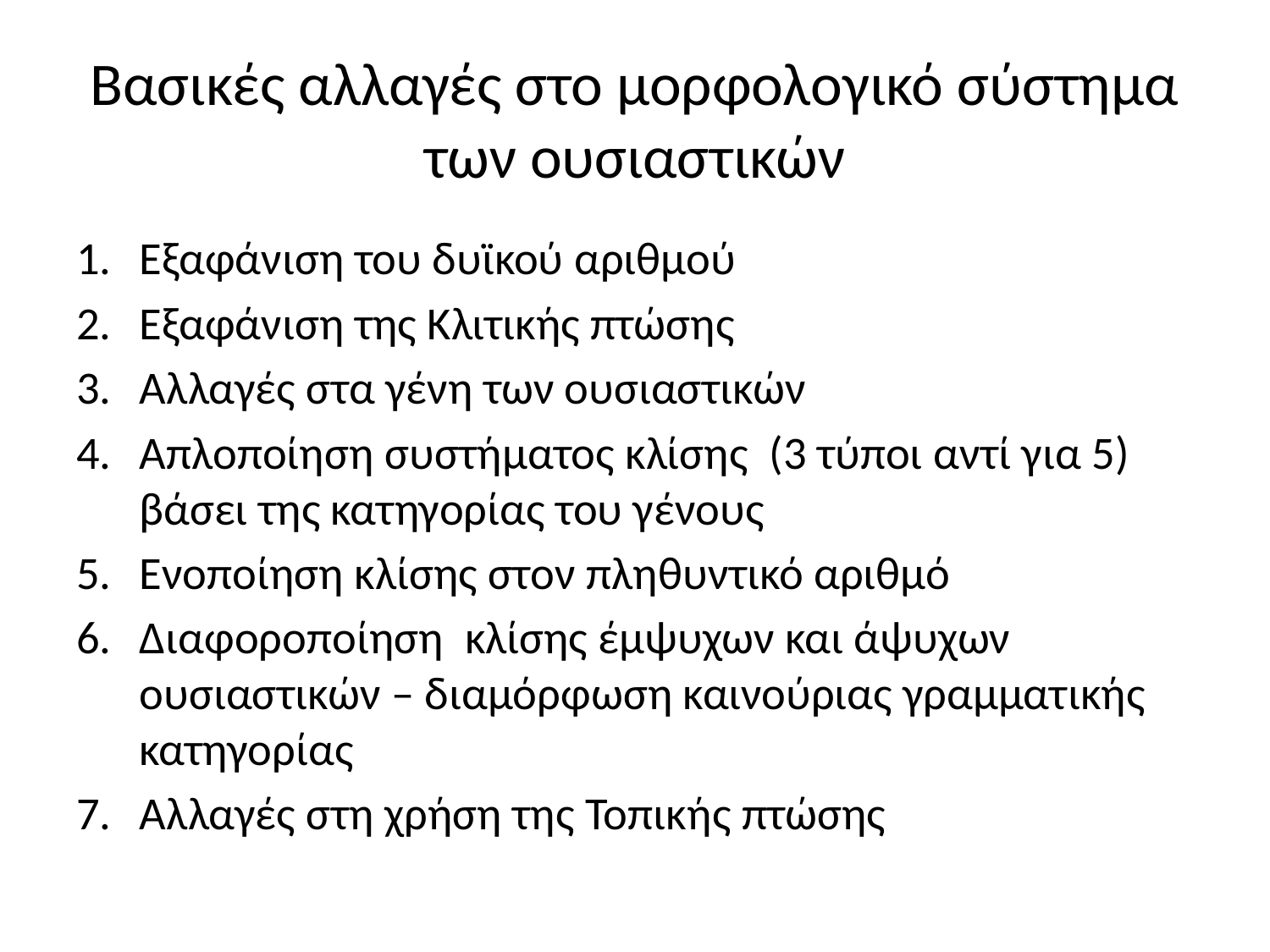

# Βασικές αλλαγές στο μορφολογικό σύστημα των ουσιαστικών
Εξαφάνιση του δυϊκού αριθμού
Εξαφάνιση της Κλιτικής πτώσης
Αλλαγές στα γένη των ουσιαστικών
Απλοποίηση συστήματος κλίσης  (3 τύποι αντί για 5) βάσει της κατηγορίας του γένους
Ενοποίηση κλίσης στον πληθυντικό αριθμό
Διαφοροποίηση  κλίσης έμψυχων και άψυχων ουσιαστικών – διαμόρφωση καινούριας γραμματικής κατηγορίας
Αλλαγές στη χρήση της Τοπικής πτώσης